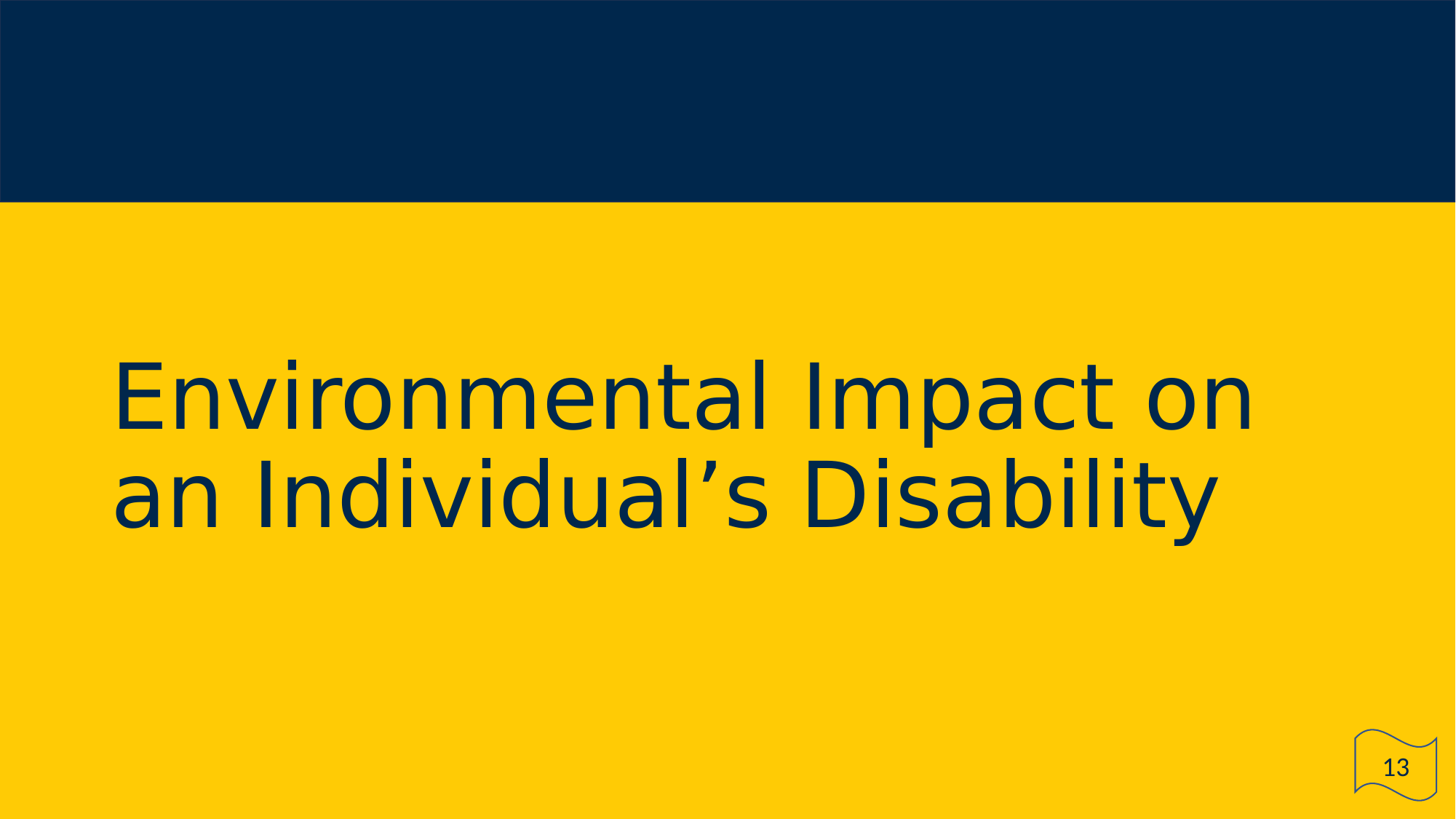

# Environmental Impact on an Individual’s Disability